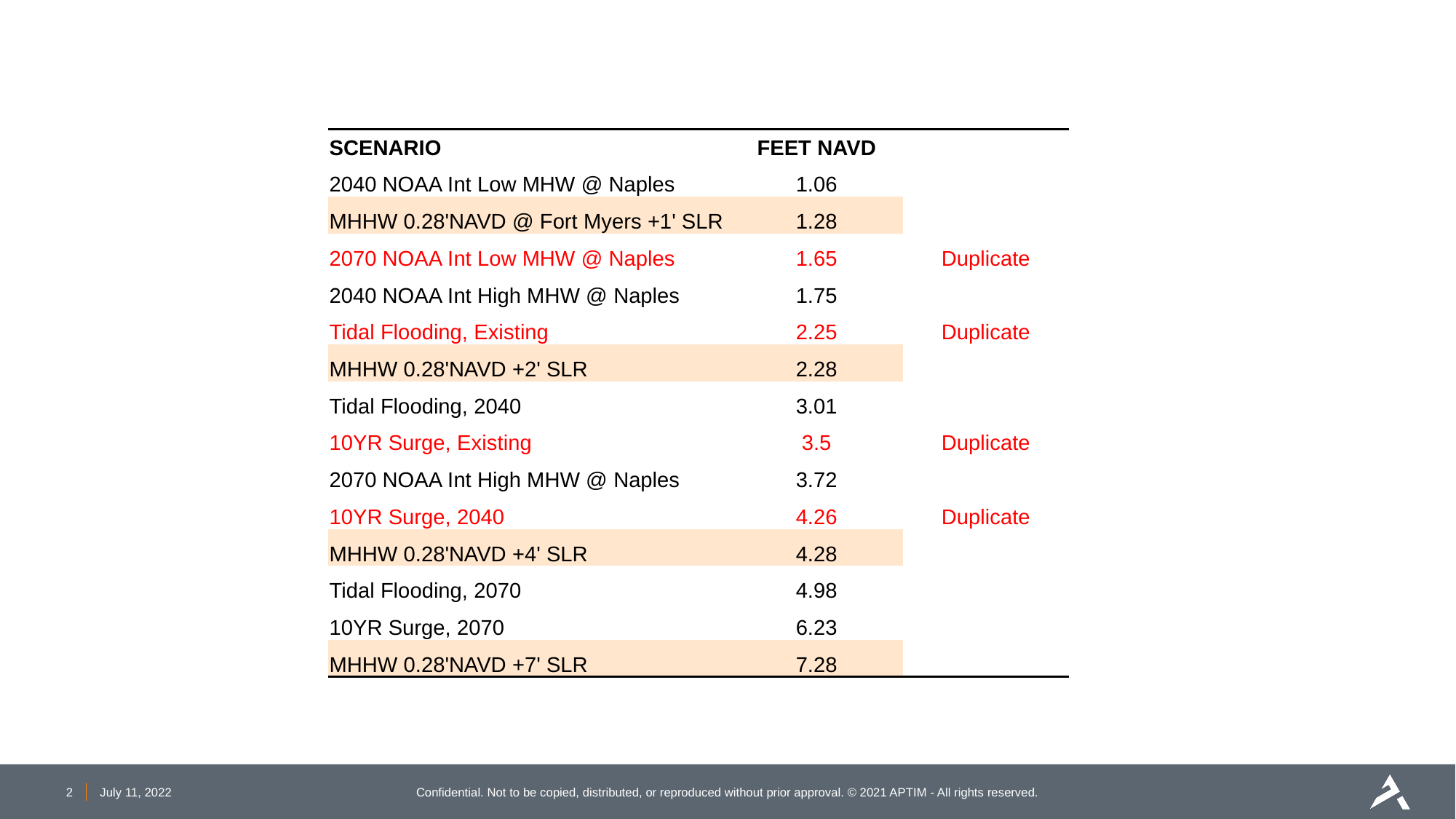

| SCENARIO | FEET NAVD |  |
| --- | --- | --- |
| 2040 NOAA Int Low MHW @ Naples | 1.06 |  |
| MHHW 0.28'NAVD @ Fort Myers +1' SLR | 1.28 |  |
| 2070 NOAA Int Low MHW @ Naples | 1.65 | Duplicate |
| 2040 NOAA Int High MHW @ Naples | 1.75 |  |
| Tidal Flooding, Existing | 2.25 | Duplicate |
| MHHW 0.28'NAVD +2' SLR | 2.28 |  |
| Tidal Flooding, 2040 | 3.01 |  |
| 10YR Surge, Existing | 3.5 | Duplicate |
| 2070 NOAA Int High MHW @ Naples | 3.72 |  |
| 10YR Surge, 2040 | 4.26 | Duplicate |
| MHHW 0.28'NAVD +4' SLR | 4.28 |  |
| Tidal Flooding, 2070 | 4.98 |  |
| 10YR Surge, 2070 | 6.23 |  |
| MHHW 0.28'NAVD +7' SLR | 7.28 |  |
2
July 11, 2022
Confidential. Not to be copied, distributed, or reproduced without prior approval. © 2021 APTIM - All rights reserved.